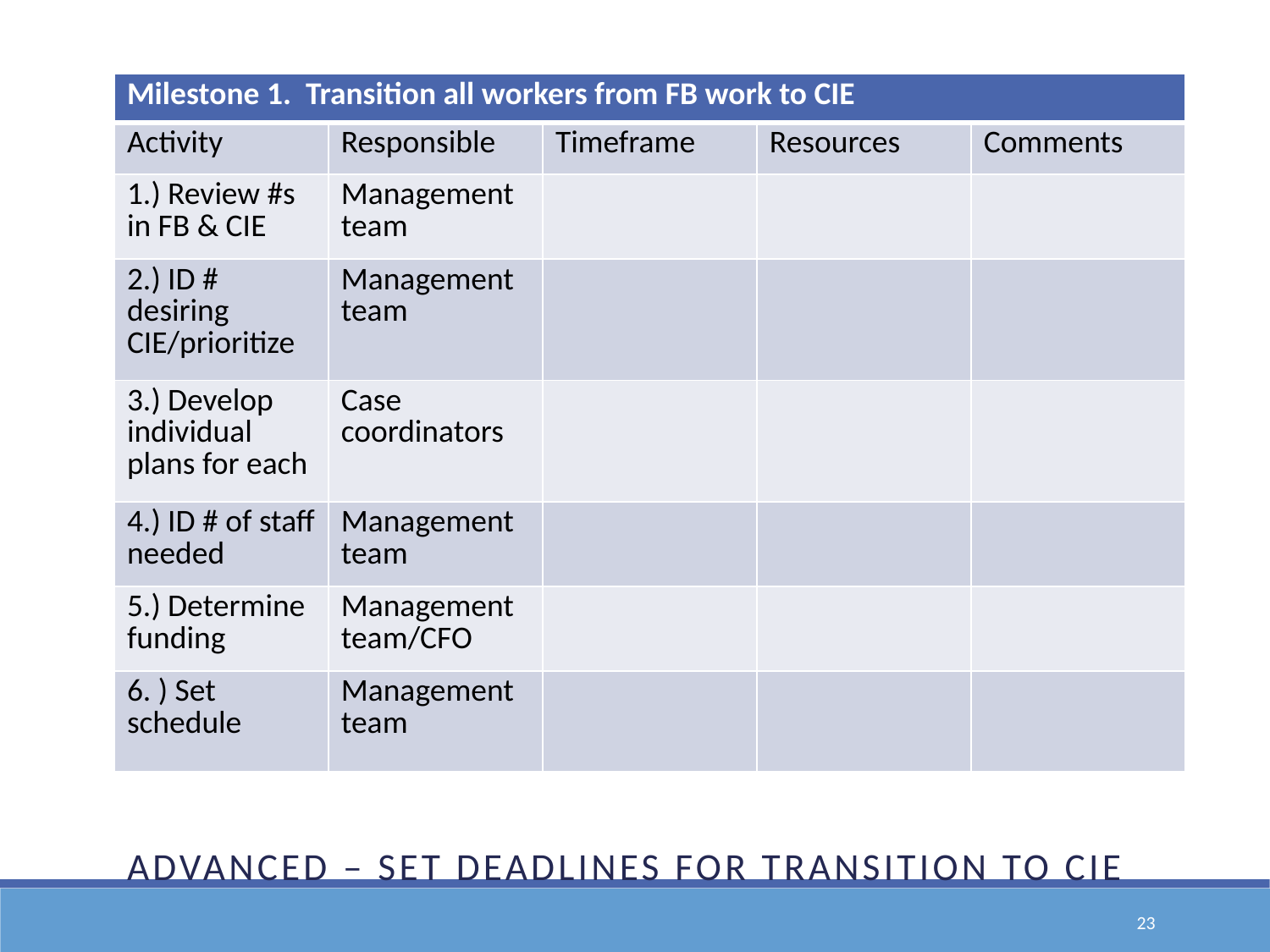

| Milestone 1. Transition all workers from FB work to CIE |  |  |  |  |
| --- | --- | --- | --- | --- |
| Activity | Responsible | Timeframe | Resources | Comments |
| 1.) Review #s in FB & CIE | Management team |  |  |  |
| 2.) ID # desiring CIE/prioritize | Management team |  |  |  |
| 3.) Develop individual plans for each | Case coordinators |  |  |  |
| 4.) ID # of staff needed | Management team |  |  |  |
| 5.) Determine funding | Management team/CFO |  |  |  |
| 6. ) Set schedule | Management team |  |  |  |
#

Advanced – set deadlines for transition to cie

23